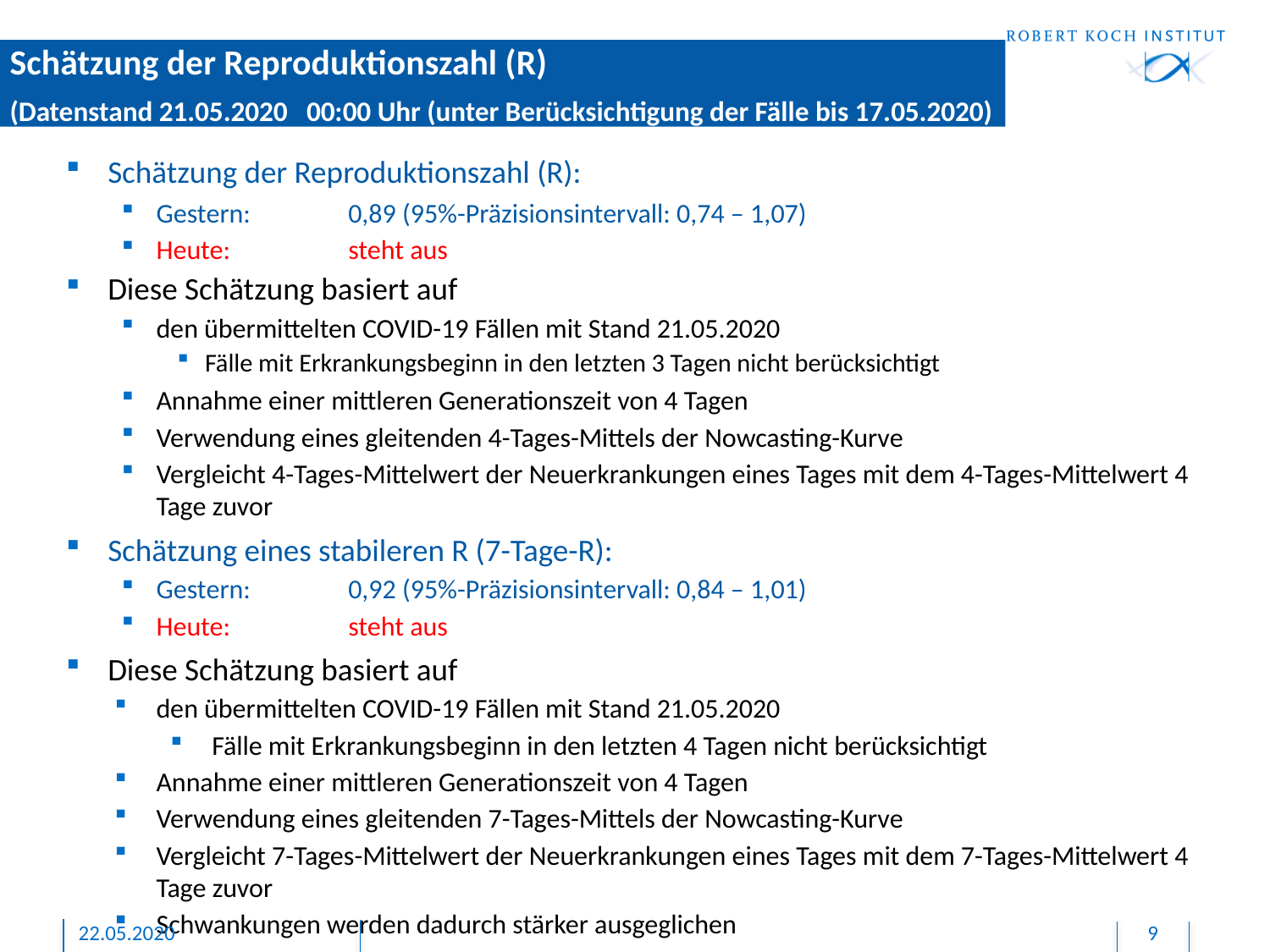

Schätzung der Reproduktionszahl (R)
(Datenstand 21.05.2020   00:00 Uhr (unter Berücksichtigung der Fälle bis 17.05.2020)
Schätzung der Reproduktionszahl (R):
Gestern: 	0,89 (95%-Präzisionsintervall: 0,74 – 1,07)
Heute:	steht aus
Diese Schätzung basiert auf
den übermittelten COVID-19 Fällen mit Stand 21.05.2020
Fälle mit Erkrankungsbeginn in den letzten 3 Tagen nicht berücksichtigt
Annahme einer mittleren Generationszeit von 4 Tagen
Verwendung eines gleitenden 4-Tages-Mittels der Nowcasting-Kurve
Vergleicht 4-Tages-Mittelwert der Neuerkrankungen eines Tages mit dem 4-Tages-Mittelwert 4 Tage zuvor
Schätzung eines stabileren R (7-Tage-R):
Gestern: 	0,92 (95%-Präzisionsintervall: 0,84 – 1,01)
Heute:    	steht aus
Diese Schätzung basiert auf
den übermittelten COVID-19 Fällen mit Stand 21.05.2020
Fälle mit Erkrankungsbeginn in den letzten 4 Tagen nicht berücksichtigt
Annahme einer mittleren Generationszeit von 4 Tagen
Verwendung eines gleitenden 7-Tages-Mittels der Nowcasting-Kurve
Vergleicht 7-Tages-Mittelwert der Neuerkrankungen eines Tages mit dem 7-Tages-Mittelwert 4 Tage zuvor
Schwankungen werden dadurch stärker ausgeglichen

22.05.2020

9